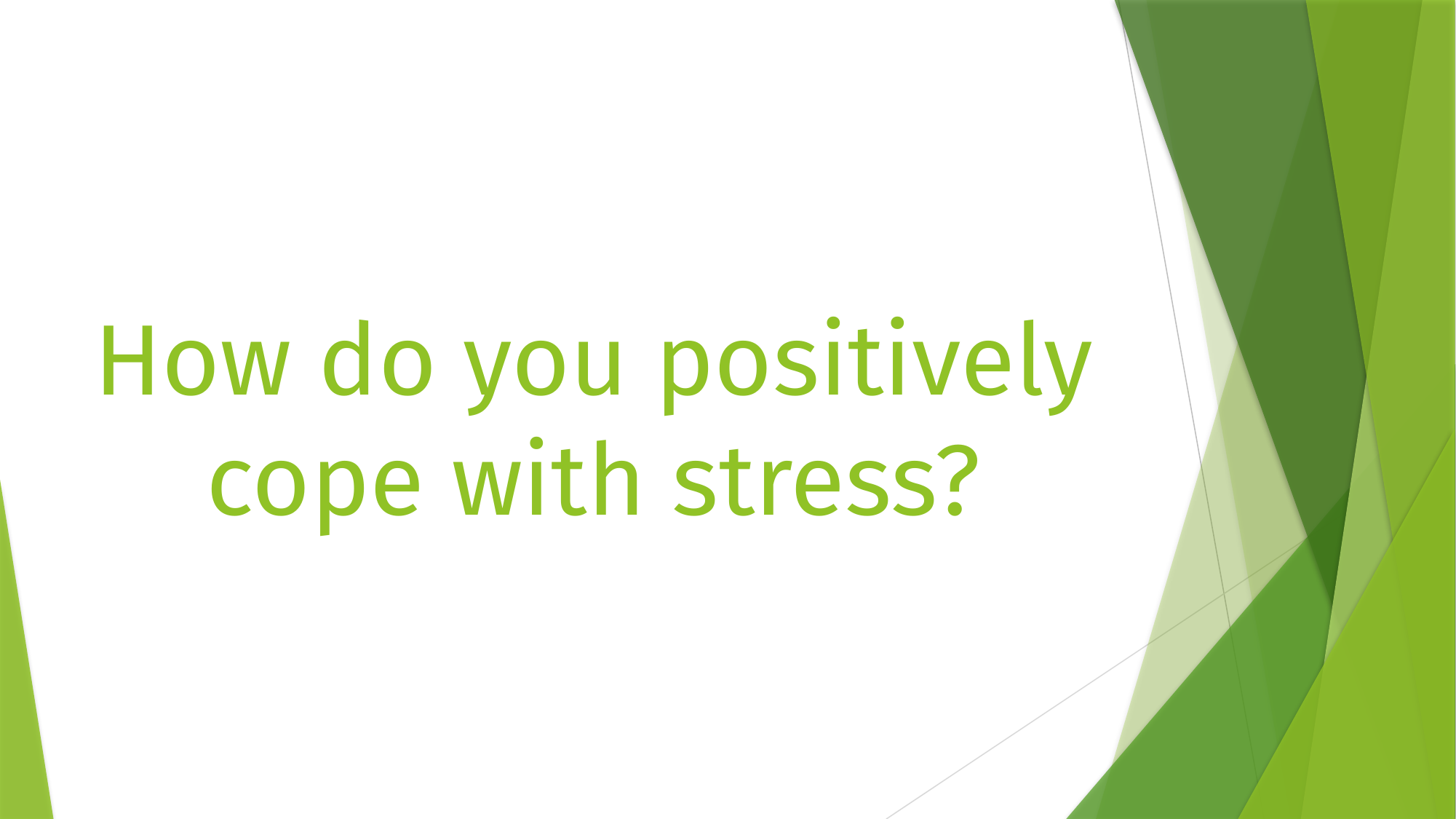

# How do you positively cope with stress?